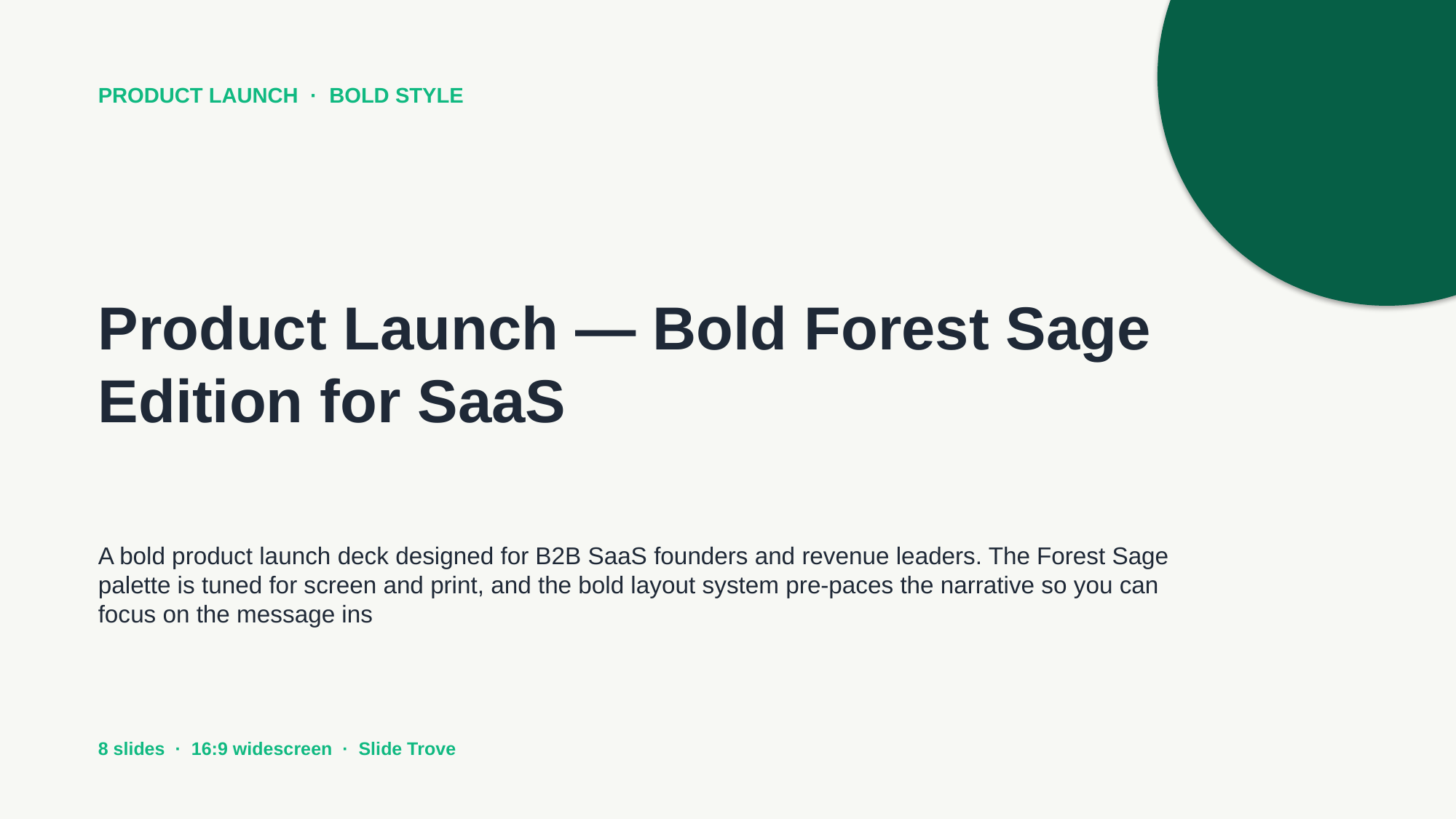

PRODUCT LAUNCH  ·  BOLD STYLE
Product Launch — Bold Forest Sage Edition for SaaS
A bold product launch deck designed for B2B SaaS founders and revenue leaders. The Forest Sage palette is tuned for screen and print, and the bold layout system pre-paces the narrative so you can focus on the message ins
8 slides  ·  16:9 widescreen  ·  Slide Trove